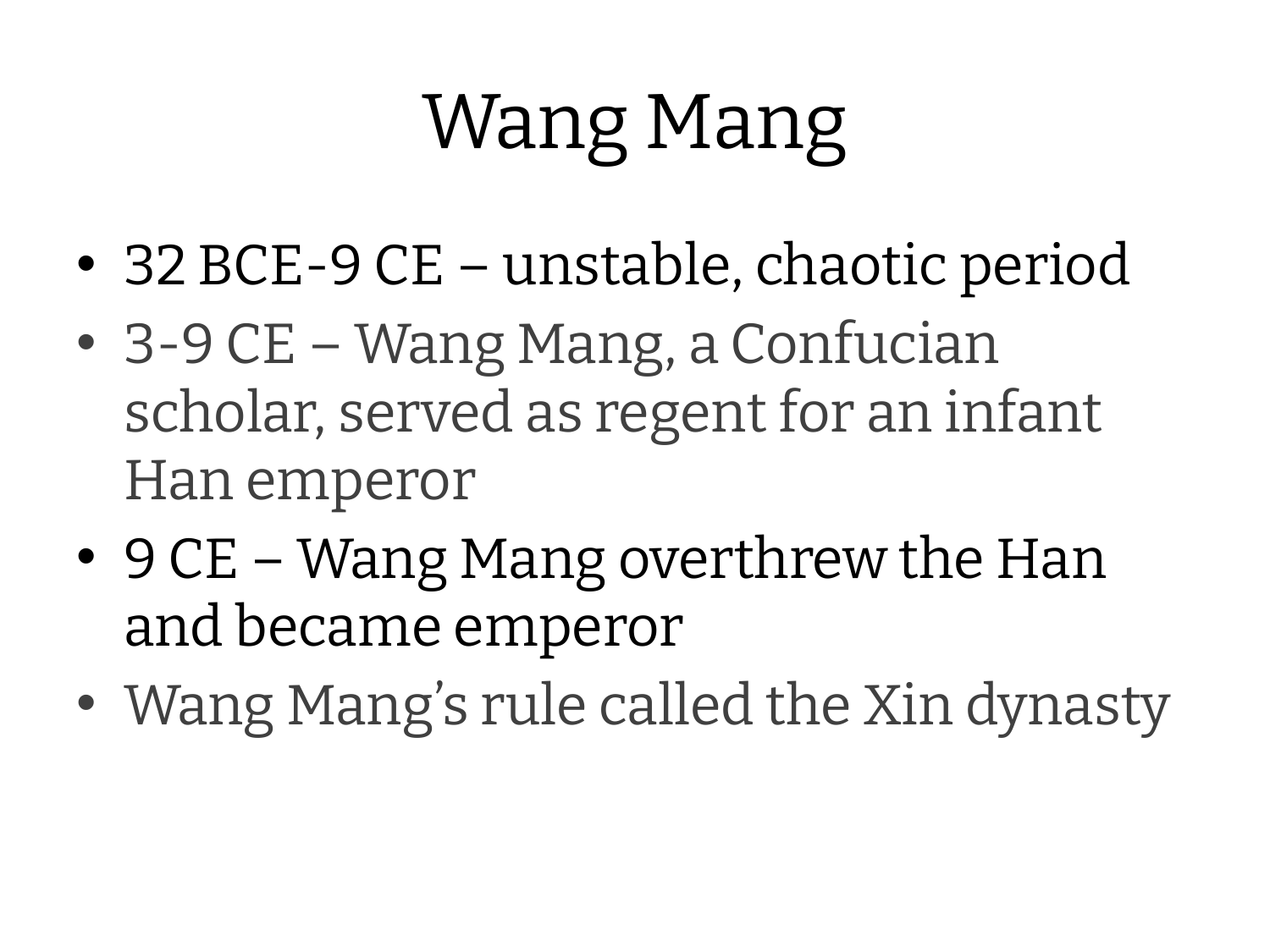

# Wang Mang
32 BCE-9 CE – unstable, chaotic period
3-9 CE – Wang Mang, a Confucian scholar, served as regent for an infant Han emperor
9 CE – Wang Mang overthrew the Han and became emperor
Wang Mang’s rule called the Xin dynasty